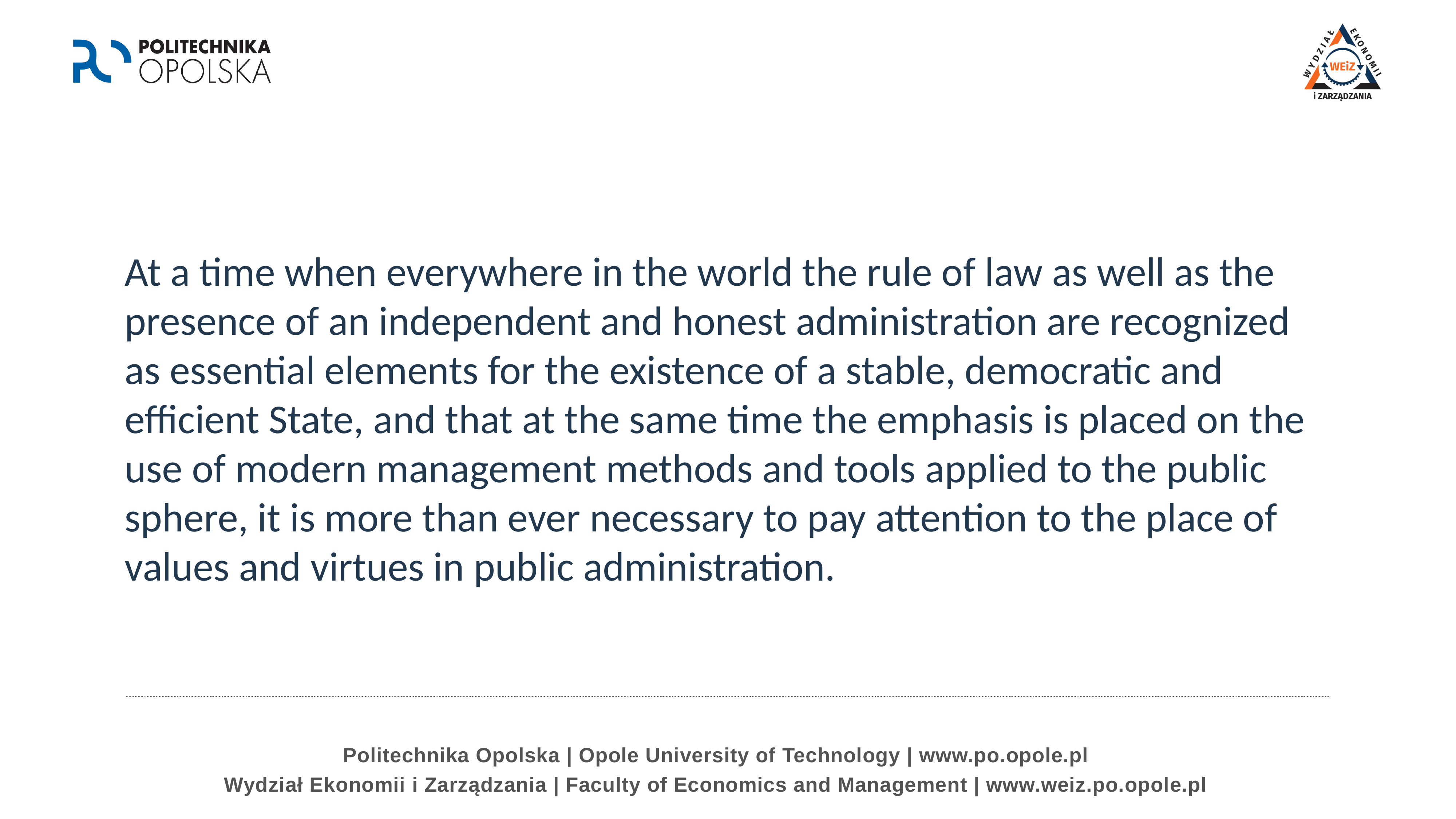

At a time when everywhere in the world the rule of law as well as the presence of an independent and honest administration are recognized as essential elements for the existence of a stable, democratic and efficient State, and that at the same time the emphasis is placed on the use of modern management methods and tools applied to the public sphere, it is more than ever necessary to pay attention to the place of values and virtues in public administration.